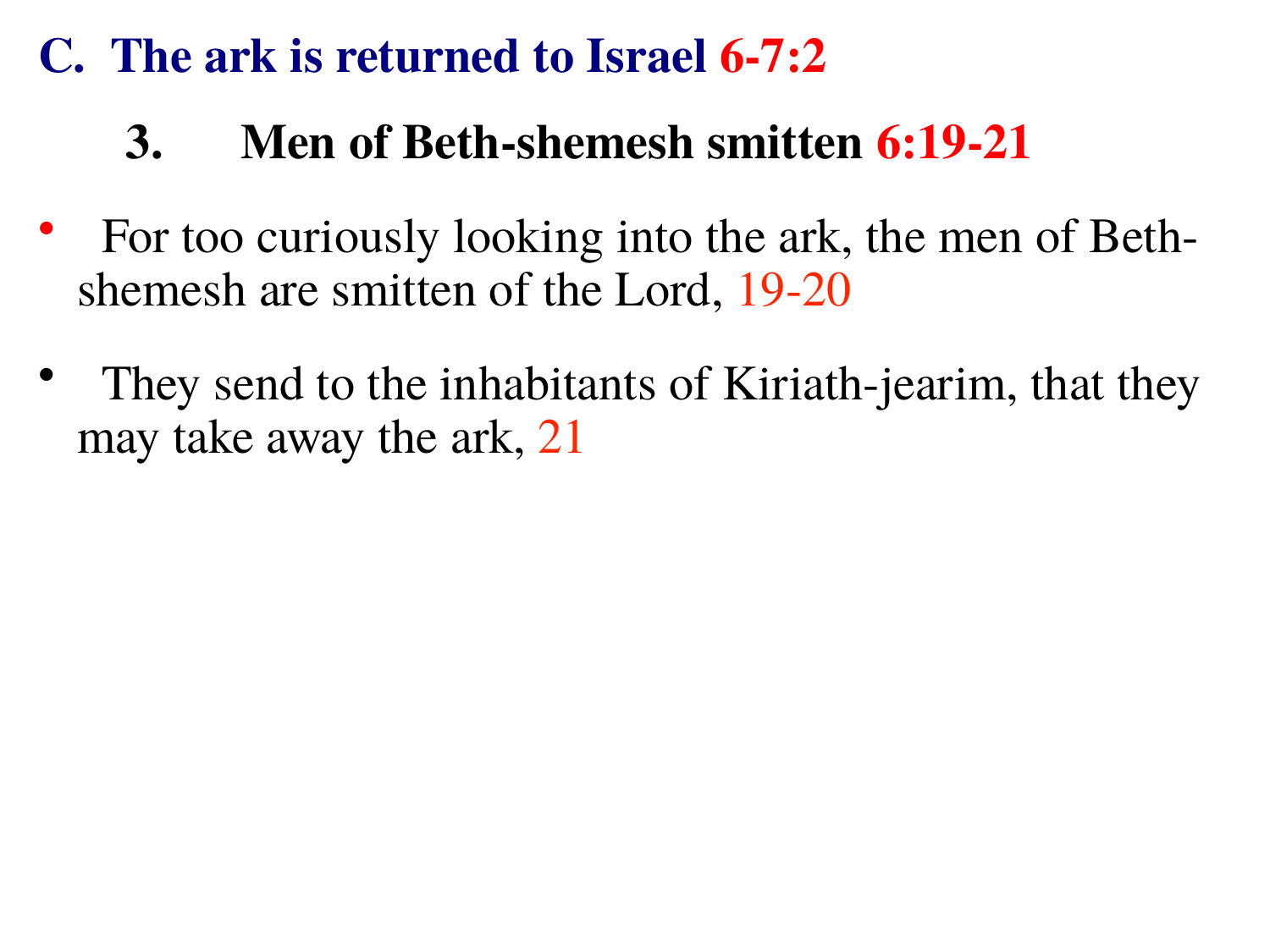

C. 	The ark is returned to Israel 6-7:2
3.	 Men of Beth-shemesh smitten 6:19-21
  For too curiously looking into the ark, the men of Beth-shemesh are smitten of the Lord, 19-20
  They send to the inhabitants of Kiriath-jearim, that they may take away the ark, 21